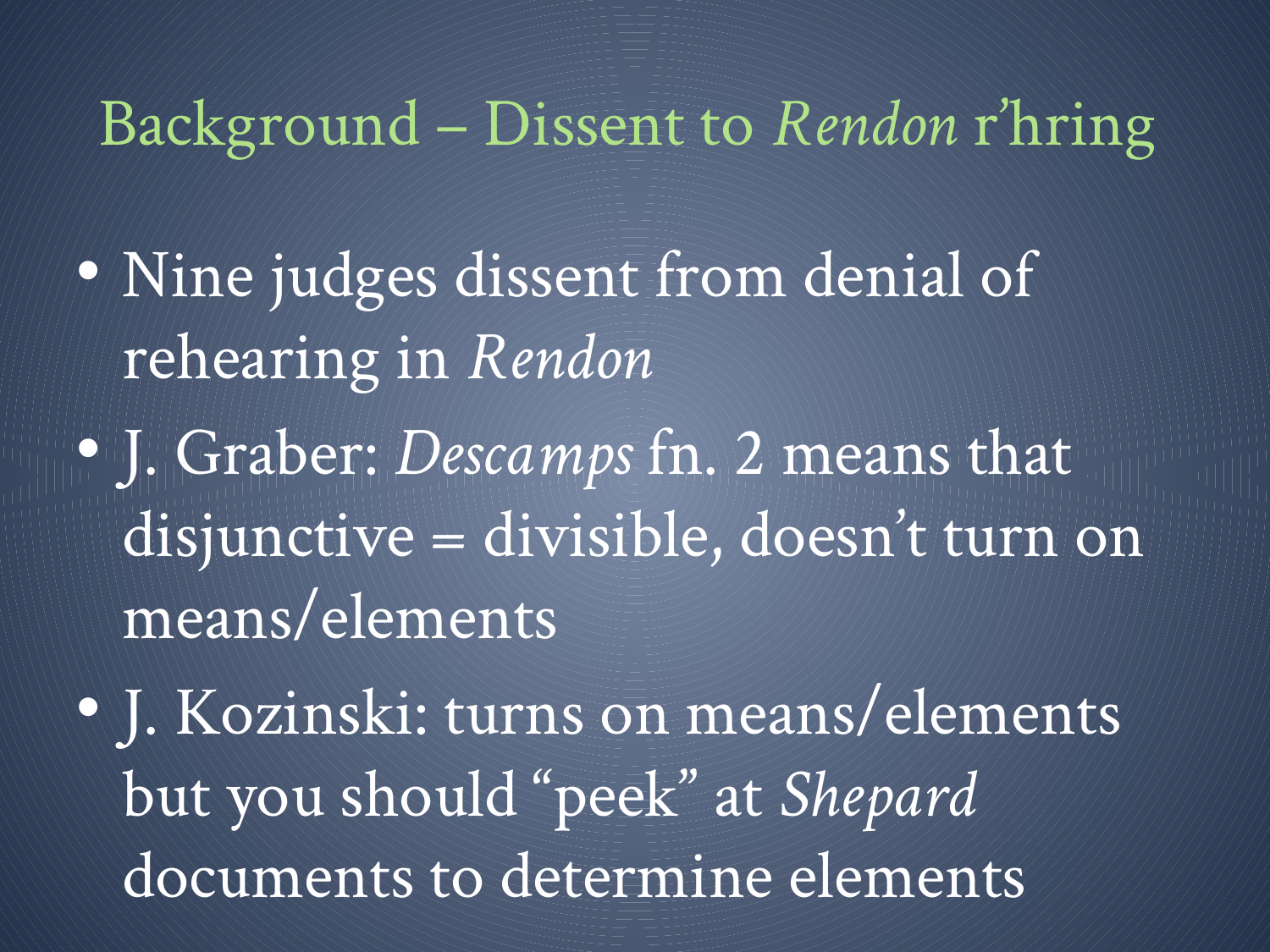

# Background – Dissent to Rendon r’hring
Nine judges dissent from denial of rehearing in Rendon
J. Graber: Descamps fn. 2 means that disjunctive = divisible, doesn’t turn on means/elements
J. Kozinski: turns on means/elements but you should “peek” at Shepard documents to determine elements